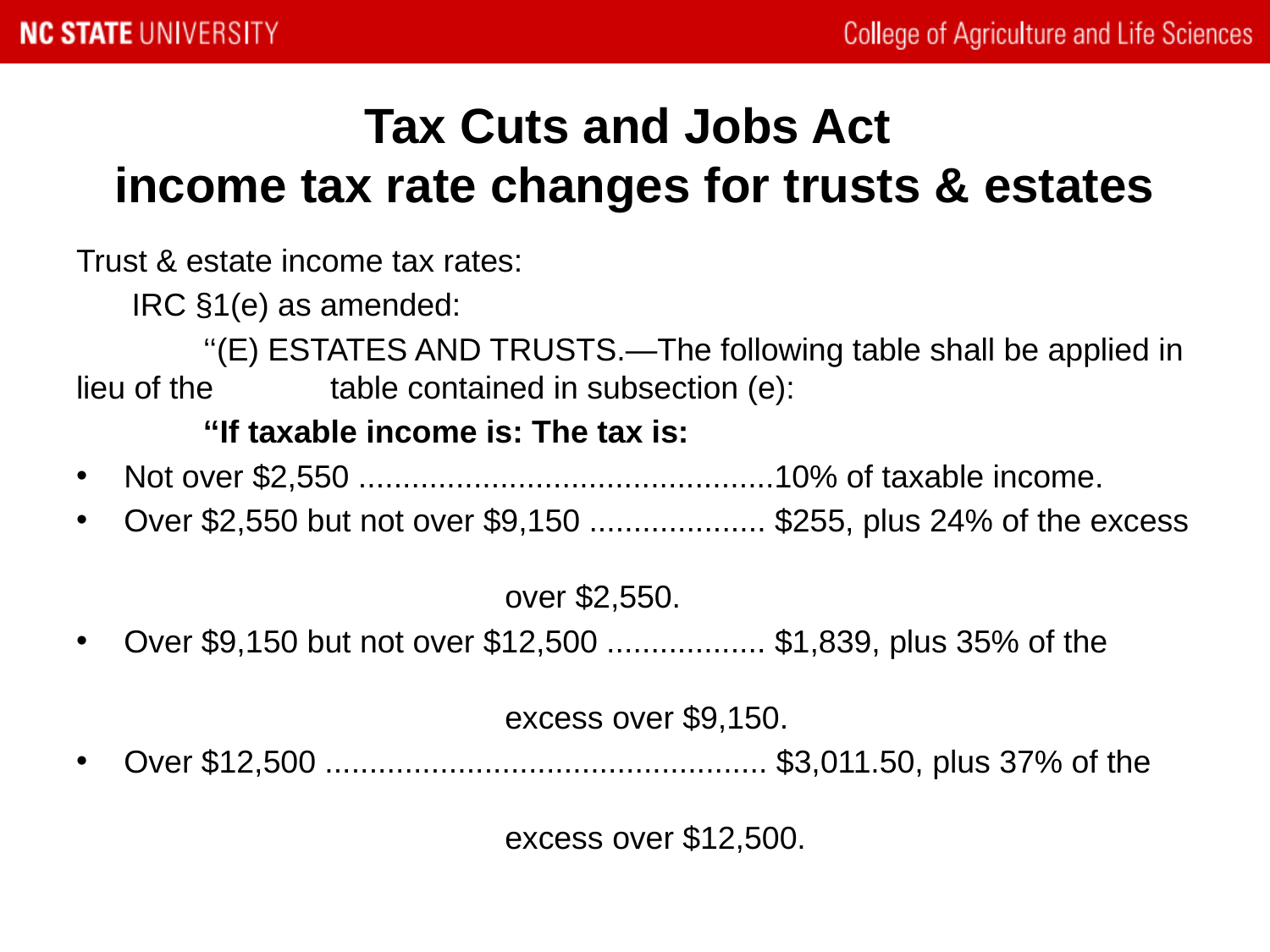

# Tax Cuts and Jobs Act income tax rate changes for trusts & estates
Trust & estate income tax rates:
IRC §1(e) as amended:
	‘‘(E) ESTATES AND TRUSTS.—The following table shall be applied in lieu of the 	table contained in subsection (e):
	‘‘If taxable income is: The tax is:
Not over $2,550 ...............................................10% of taxable income.
Over $2,550 but not over $9,150 .................... $255, plus 24% of the excess 											over $2,550.
Over $9,150 but not over $12,500 .................. $1,839, plus 35% of the 												excess over $9,150.
Over $12,500 .................................................. $3,011.50, plus 37% of the 											excess over $12,500.